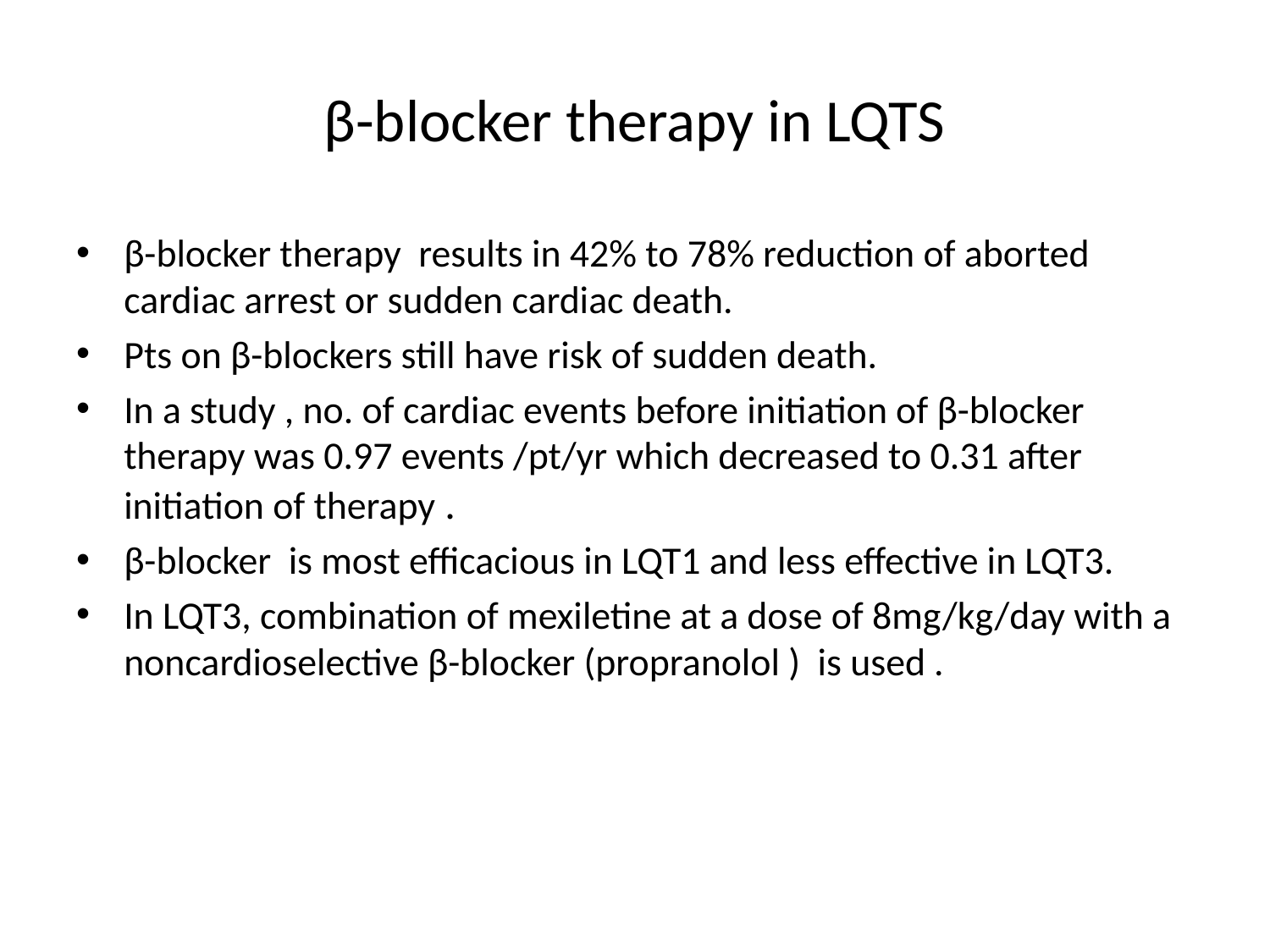

# β-blocker therapy in LQTS
β-blocker therapy  results in 42% to 78% reduction of aborted cardiac arrest or sudden cardiac death.
Pts on β-blockers still have risk of sudden death.
In a study , no. of cardiac events before initiation of β-blocker therapy was 0.97 events /pt/yr which decreased to 0.31 after  initiation of therapy .
β-blocker  is most efficacious in LQT1 and less effective in LQT3.
In LQT3, combination of mexiletine at a dose of 8mg/kg/day with a noncardioselective β-blocker (propranolol )  is used .